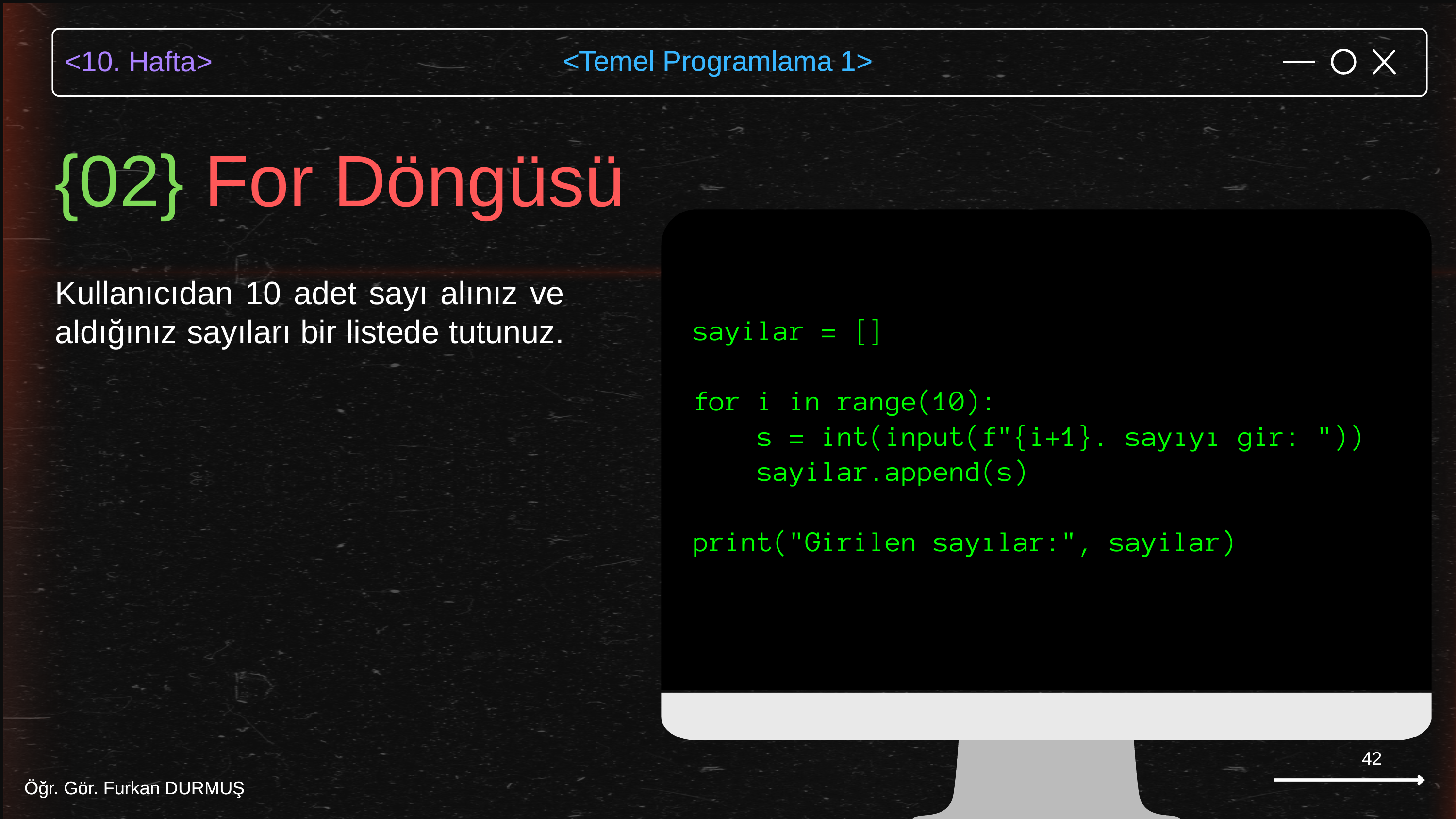

<Temel Programlama 1>

Öğr. Gör. Furkan DURMUŞ
{02} For Döngüsü

sayilar = []

for i in range(10):
    s = int(input(f"{i+1}. sayıyı gir: "))
    sayilar.append(s)

print("Girilen sayılar:", sayilar)
Kullanıcıdan 10 adet sayı alınız ve aldığınız sayıları bir listede tutunuz.
42